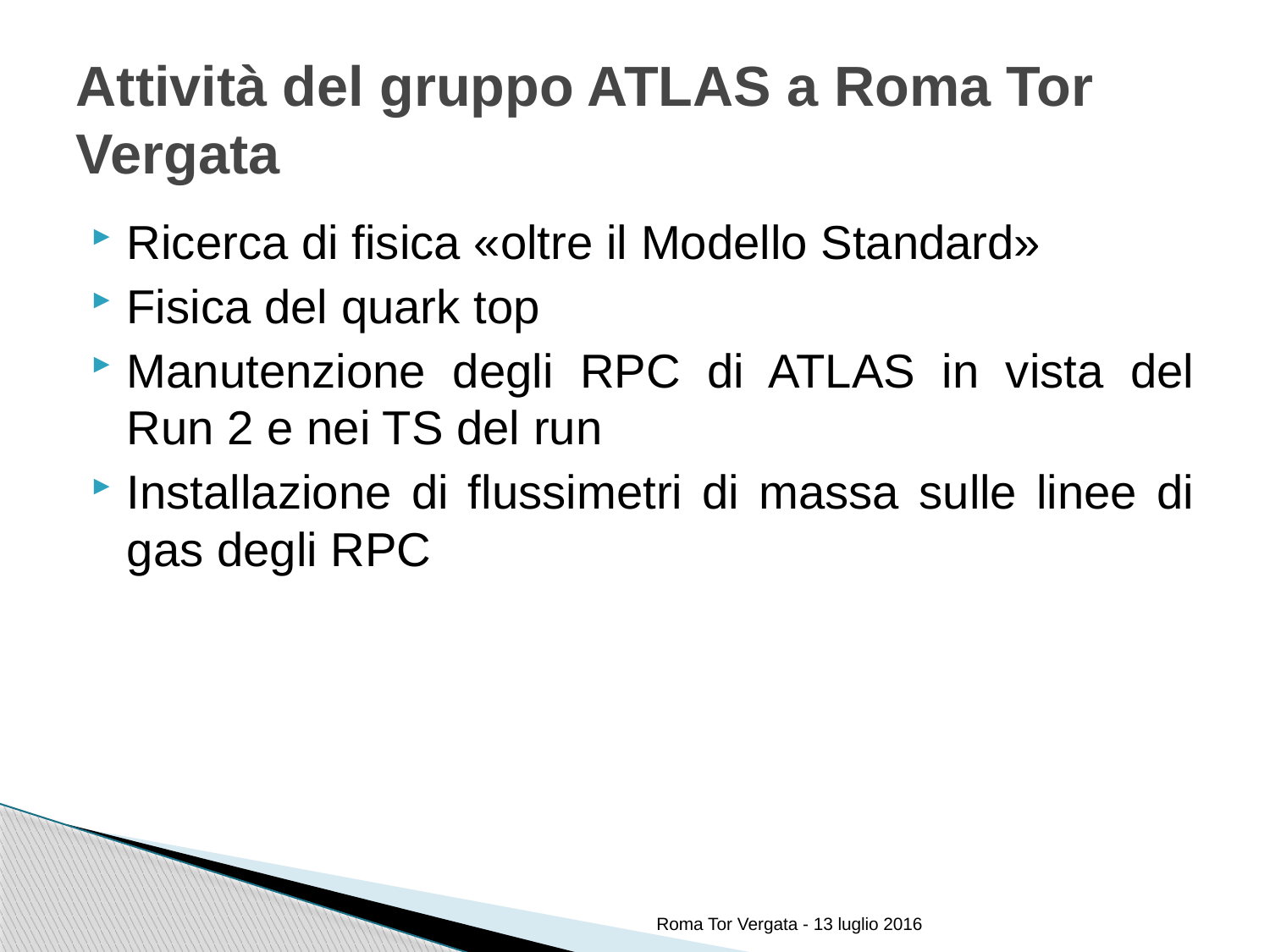

# Attività del gruppo ATLAS a Roma Tor Vergata
Ricerca di fisica «oltre il Modello Standard»
Fisica del quark top
Manutenzione degli RPC di ATLAS in vista del Run 2 e nei TS del run
Installazione di flussimetri di massa sulle linee di gas degli RPC
Roma Tor Vergata - 13 luglio 2016